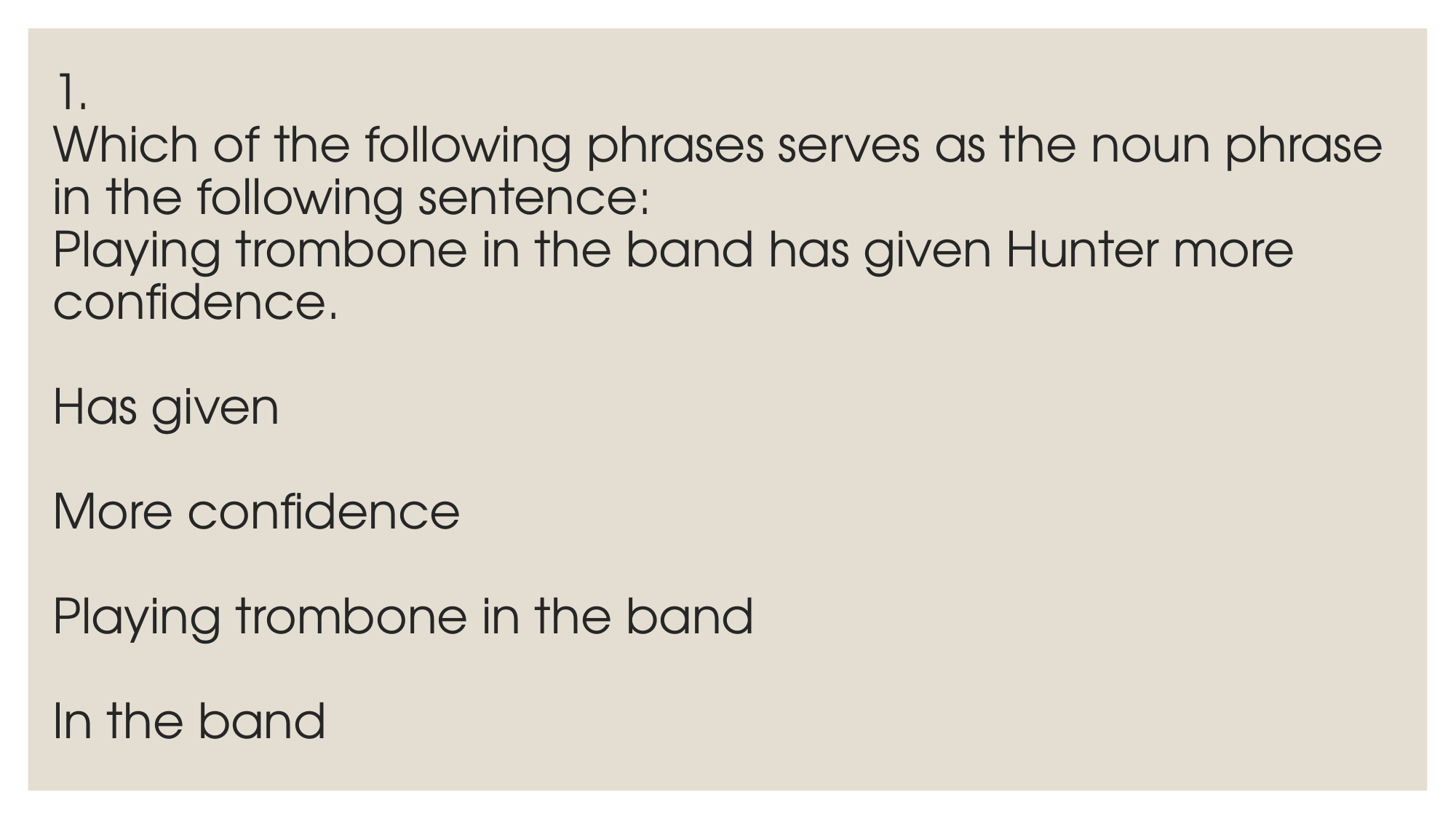

# 1. Which of the following phrases serves as the noun phrase in the following sentence: Playing trombone in the band has given Hunter more confidence. Has given More confidence Playing trombone in the band In the band